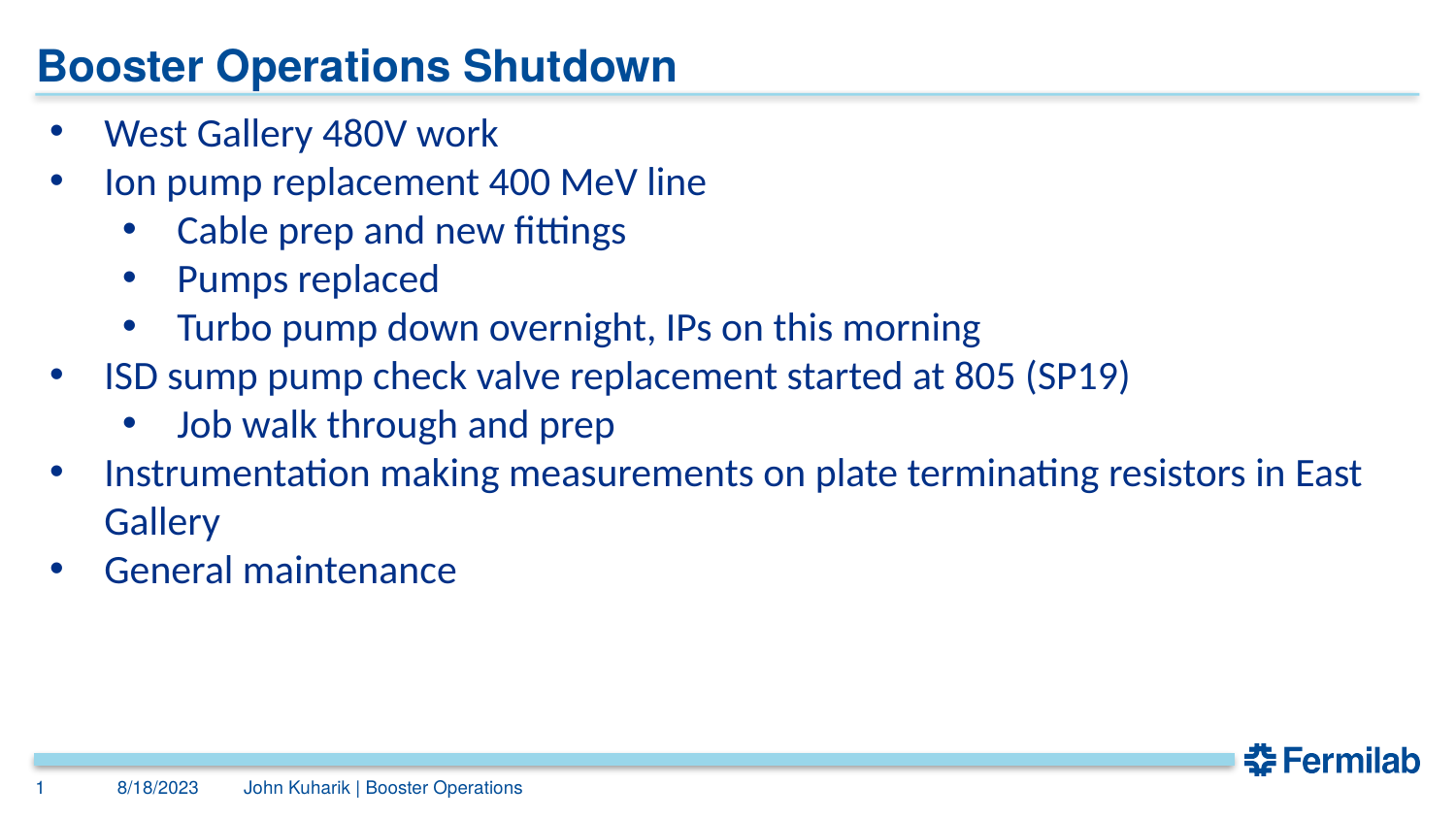

# Booster Operations Shutdown
West Gallery 480V work
Ion pump replacement 400 MeV line
Cable prep and new fittings
Pumps replaced
Turbo pump down overnight, IPs on this morning
ISD sump pump check valve replacement started at 805 (SP19)
Job walk through and prep
Instrumentation making measurements on plate terminating resistors in East Gallery
General maintenance

1
8/18/2023
John Kuharik | Booster Operations